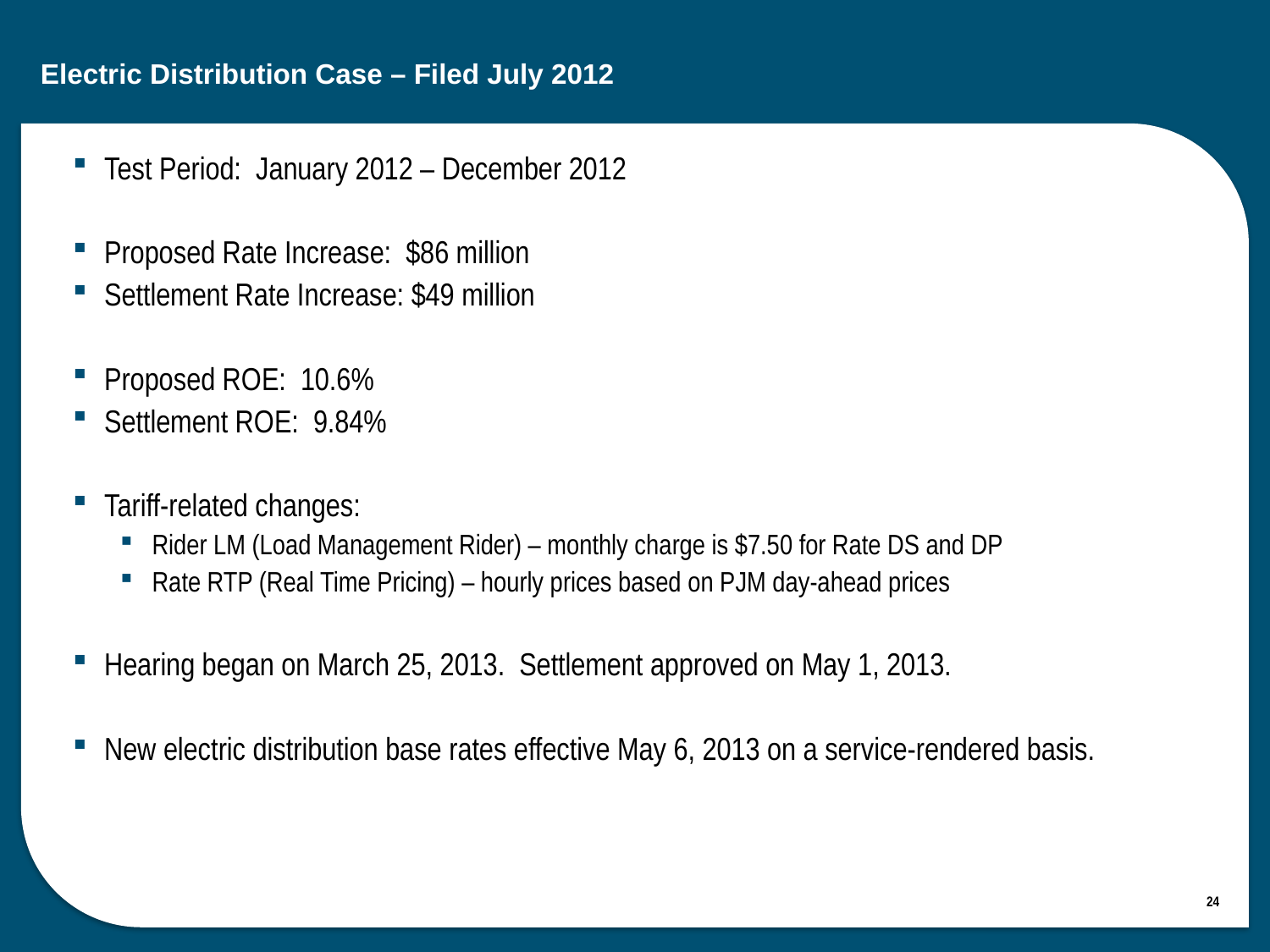

# Electric Distribution Case – Filed July 2012
Test Period:  January 2012 – December 2012

Proposed Rate Increase:  $86 million
Settlement Rate Increase: $49 million

Proposed ROE:  10.6%
Settlement ROE:  9.84%

Tariff-related changes:
Rider LM (Load Management Rider) – monthly charge is $7.50 for Rate DS and DP
Rate RTP (Real Time Pricing) – hourly prices based on PJM day-ahead prices

Hearing began on March 25, 2013.  Settlement approved on May 1, 2013.

New electric distribution base rates effective May 6, 2013 on a service-rendered basis.

24